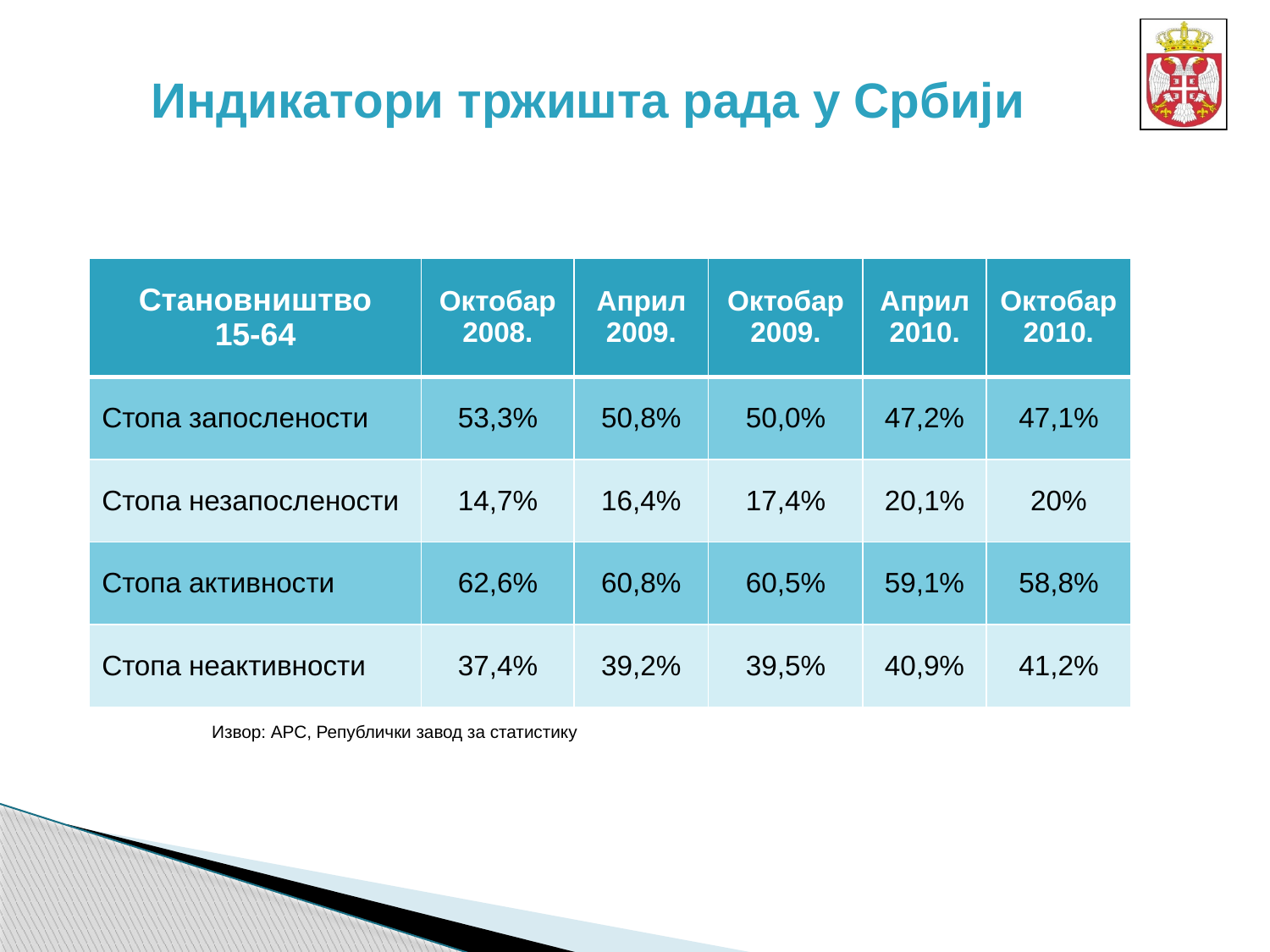

# Индикатори тржишта рада у Србији

| Становништво 15-64 | Октобар 2008. | Април 2009. | Октобар 2009. | Април 2010. | Октобар 2010. |
| --- | --- | --- | --- | --- | --- |
| Стопа запослености | 53,3% | 50,8% | 50,0% | 47,2% | 47,1% |
| Стопа незапослености | 14,7% | 16,4% | 17,4% | 20,1% | 20% |
| Стопа активности | 62,6% | 60,8% | 60,5% | 59,1% | 58,8% |
| Стопа неактивности | 37,4% | 39,2% | 39,5% | 40,9% | 41,2% |
Извор: АРС, Републички завод за статистику